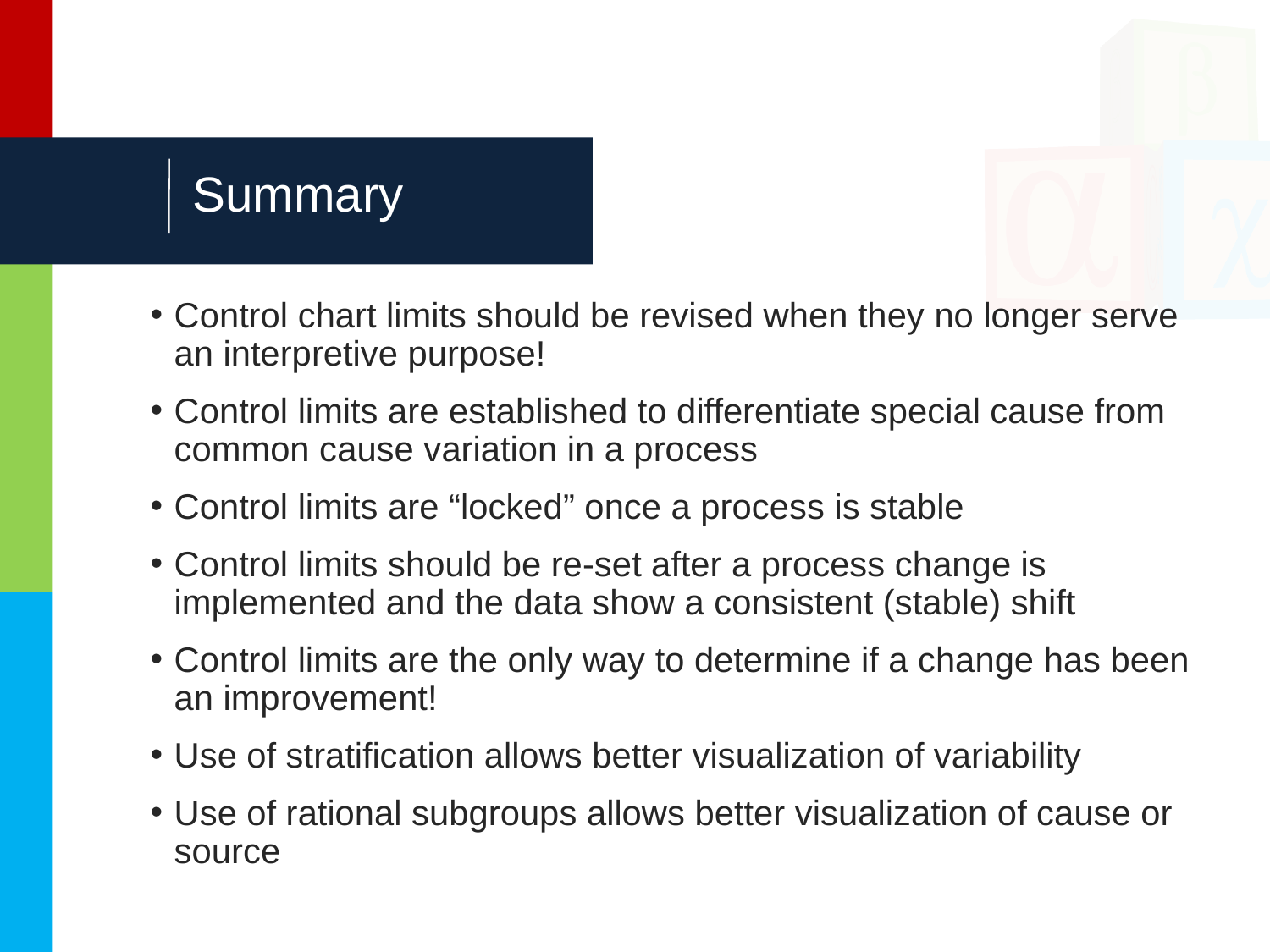

# Summary
Control chart limits should be revised when they no longer serve an interpretive purpose!
Control limits are established to differentiate special cause from common cause variation in a process
Control limits are “locked” once a process is stable
Control limits should be re-set after a process change is implemented and the data show a consistent (stable) shift
Control limits are the only way to determine if a change has been an improvement!
Use of stratification allows better visualization of variability
Use of rational subgroups allows better visualization of cause or source